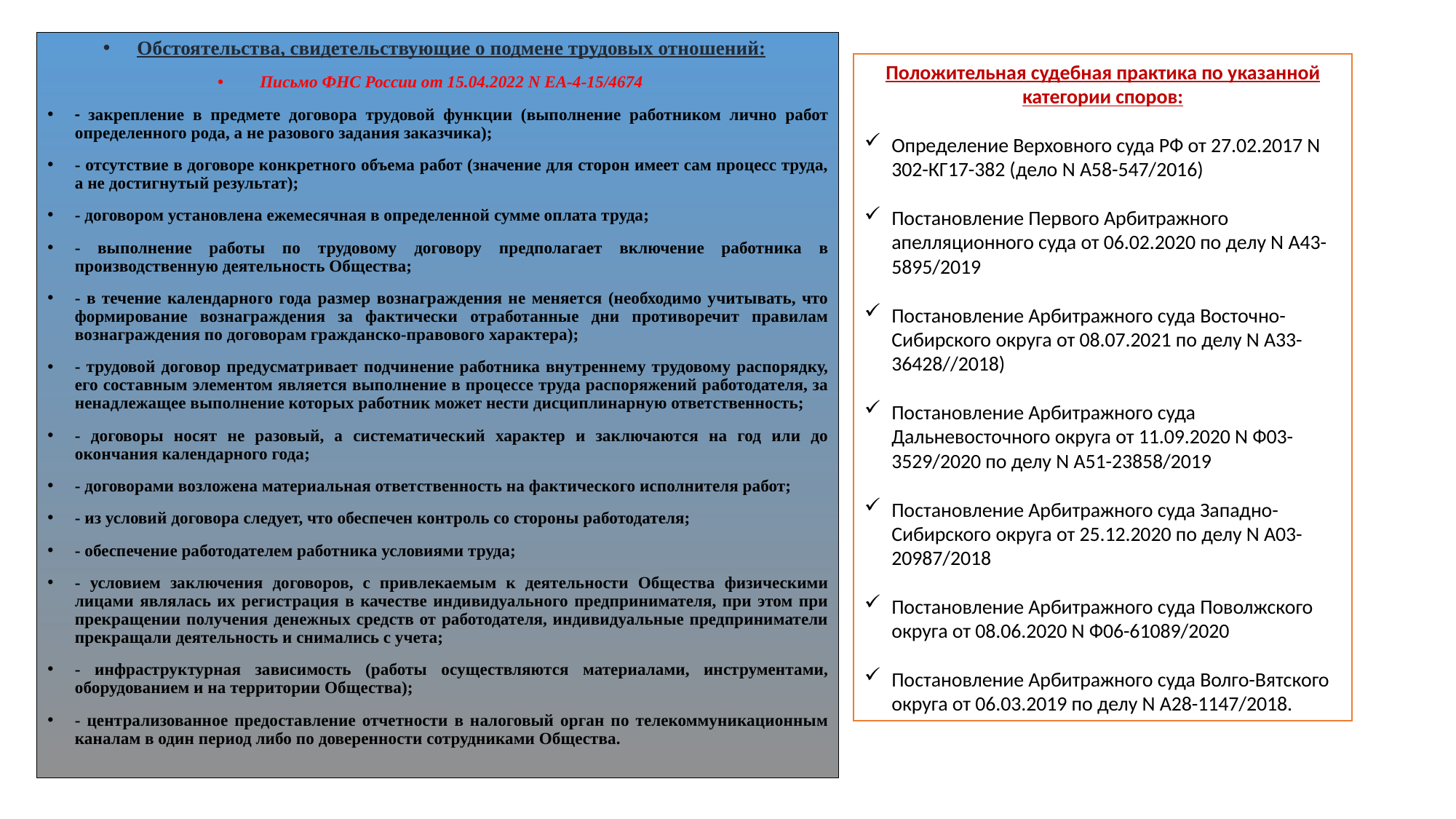

Обстоятельства, свидетельствующие о подмене трудовых отношений:
Письмо ФНС России от 15.04.2022 N ЕА-4-15/4674
- закрепление в предмете договора трудовой функции (выполнение работником лично работ определенного рода, а не разового задания заказчика);
- отсутствие в договоре конкретного объема работ (значение для сторон имеет сам процесс труда, а не достигнутый результат);
- договором установлена ежемесячная в определенной сумме оплата труда;
- выполнение работы по трудовому договору предполагает включение работника в производственную деятельность Общества;
- в течение календарного года размер вознаграждения не меняется (необходимо учитывать, что формирование вознаграждения за фактически отработанные дни противоречит правилам вознаграждения по договорам гражданско-правового характера);
- трудовой договор предусматривает подчинение работника внутреннему трудовому распорядку, его составным элементом является выполнение в процессе труда распоряжений работодателя, за ненадлежащее выполнение которых работник может нести дисциплинарную ответственность;
- договоры носят не разовый, а систематический характер и заключаются на год или до окончания календарного года;
- договорами возложена материальная ответственность на фактического исполнителя работ;
- из условий договора следует, что обеспечен контроль со стороны работодателя;
- обеспечение работодателем работника условиями труда;
- условием заключения договоров, с привлекаемым к деятельности Общества физическими лицами являлась их регистрация в качестве индивидуального предпринимателя, при этом при прекращении получения денежных средств от работодателя, индивидуальные предприниматели прекращали деятельность и снимались с учета;
- инфраструктурная зависимость (работы осуществляются материалами, инструментами, оборудованием и на территории Общества);
- централизованное предоставление отчетности в налоговый орган по телекоммуникационным каналам в один период либо по доверенности сотрудниками Общества.

Положительная судебная практика по указанной категории споров:

Определение Верховного суда РФ от 27.02.2017 N 302-КГ17-382 (дело N А58-547/2016)

Постановление Первого Арбитражного апелляционного суда от 06.02.2020 по делу N А43-5895/2019

Постановление Арбитражного суда Восточно-Сибирского округа от 08.07.2021 по делу N А33-36428//2018)

Постановление Арбитражного суда Дальневосточного округа от 11.09.2020 N Ф03-3529/2020 по делу N А51-23858/2019

Постановление Арбитражного суда Западно-Сибирского округа от 25.12.2020 по делу N А03-20987/2018

Постановление Арбитражного суда Поволжского округа от 08.06.2020 N Ф06-61089/2020

Постановление Арбитражного суда Волго-Вятского округа от 06.03.2019 по делу N А28-1147/2018.
3